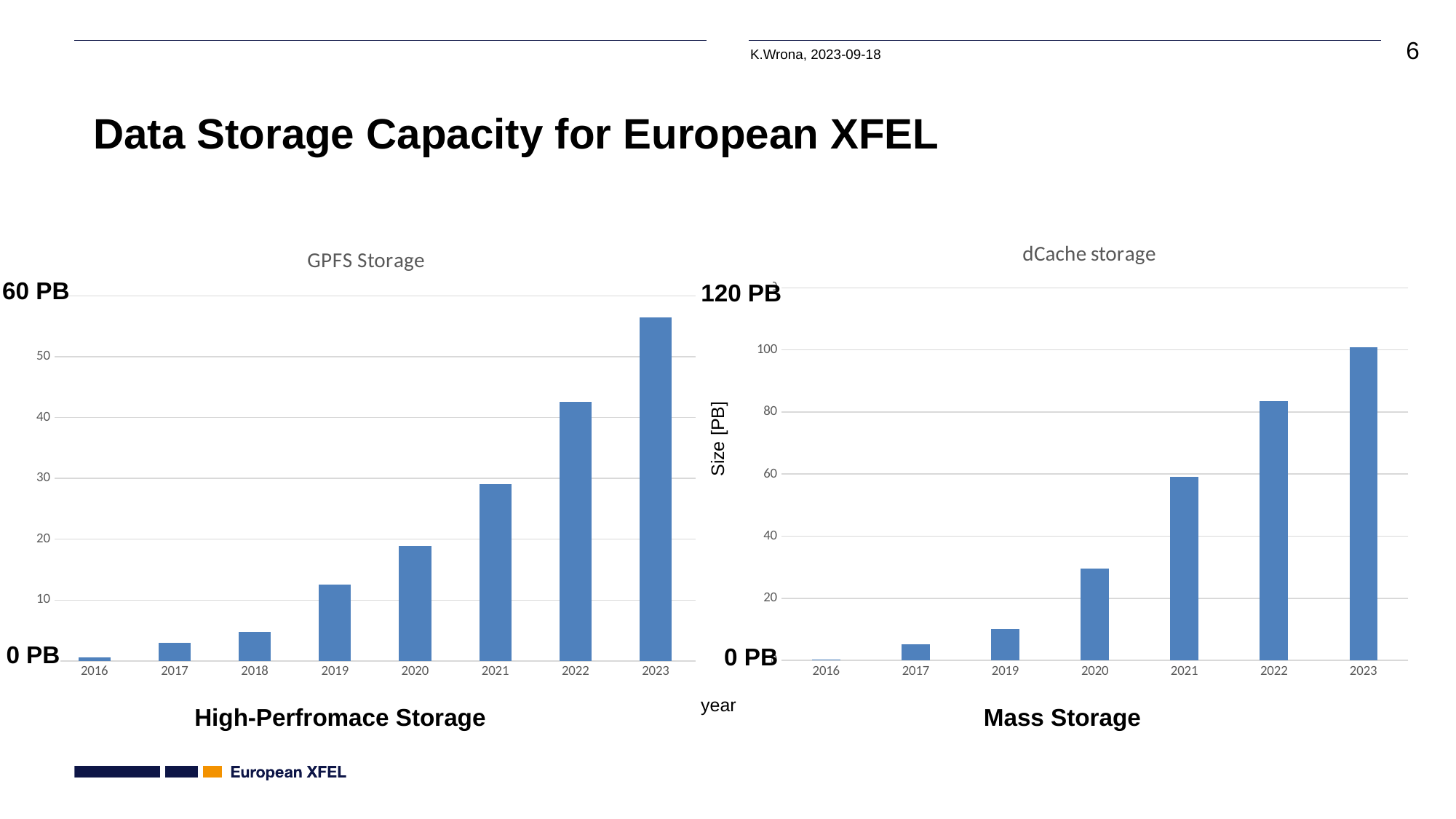

Data Storage Capacity for European XFEL

### Chart: dCache storage

| Category |  |
|---|---|
| 2016 | 0.32421875 |
| 2017 | 5.20703125 |
| 2019 | 10.08984375 |
| 2020 | 29.66671720566228 |
| 2021 | 59.22529501328245 |
| 2022 | 83.46332881553099 |
| 2023 | 100.90288972202688 |
Size [PB]
year

### Chart: GPFS Storage

| Category |  |
|---|---|
| 2016 | 0.5994396898048845 |
| 2017 | 2.9971984490244226 |
| 2018 | 4.733506516045468 |
| 2019 | 12.54689281764017 |
| 2020 | 18.903020562985066 |
| 2021 | 29.072824955536902 |
| 2022 | 42.52921247495 |
| 2023 | 56.492023180577576 |
60 PB
120 PB

0 PB
0 PB

High-Perfromace Storage
Mass Storage